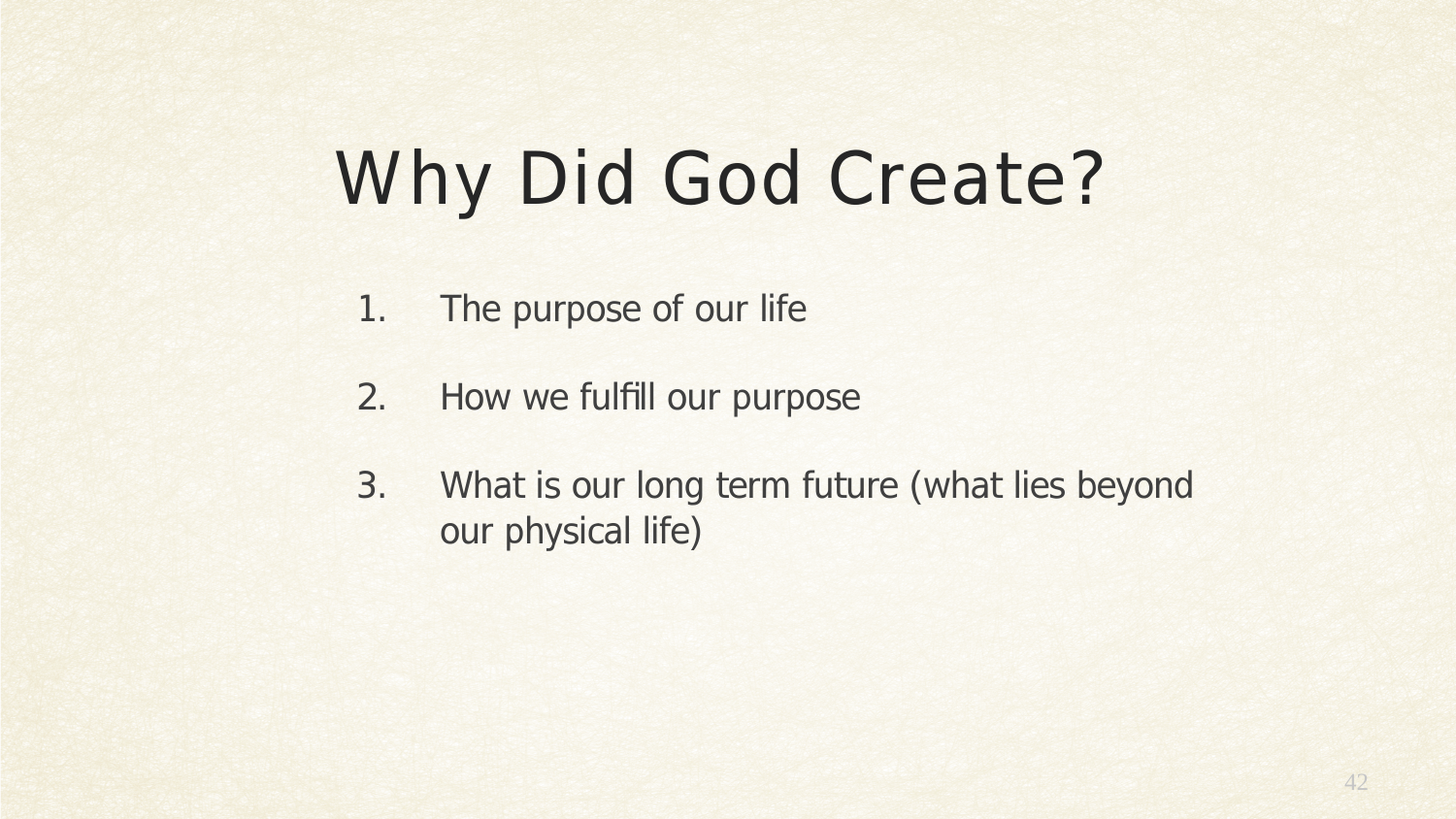

Why Did God Create?
The purpose of our life
How we fulfill our purpose
What is our long term future (what lies beyond our physical life)
42